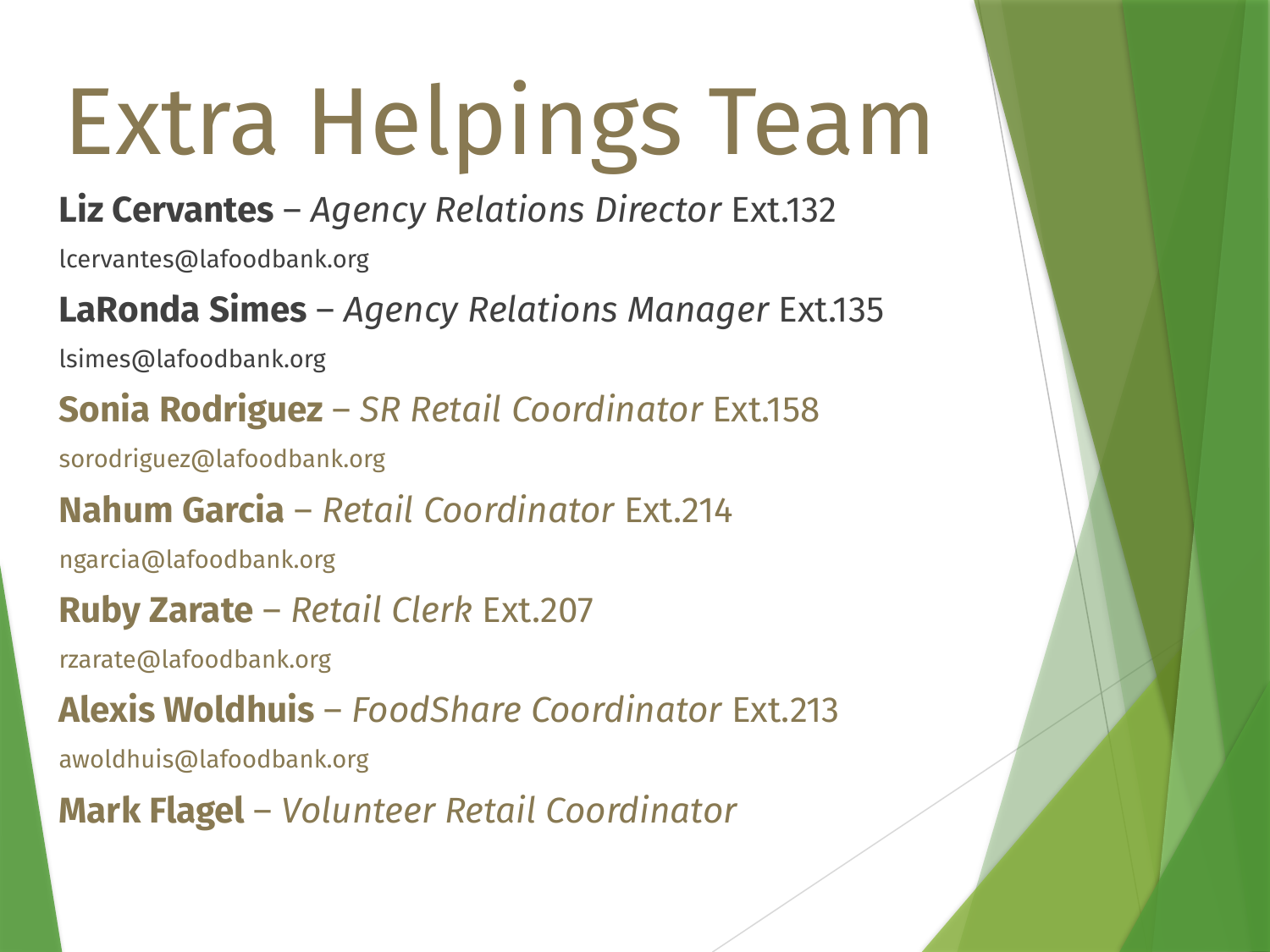

# Extra Helpings Team
Liz Cervantes – Agency Relations Director Ext.132
lcervantes@lafoodbank.org
LaRonda Simes – Agency Relations Manager Ext.135
lsimes@lafoodbank.org
Sonia Rodriguez – SR Retail Coordinator Ext.158
sorodriguez@lafoodbank.org
Nahum Garcia – Retail Coordinator Ext.214
ngarcia@lafoodbank.org
Ruby Zarate – Retail Clerk Ext.207
rzarate@lafoodbank.org
Alexis Woldhuis – FoodShare Coordinator Ext.213
awoldhuis@lafoodbank.org
Mark Flagel – Volunteer Retail Coordinator